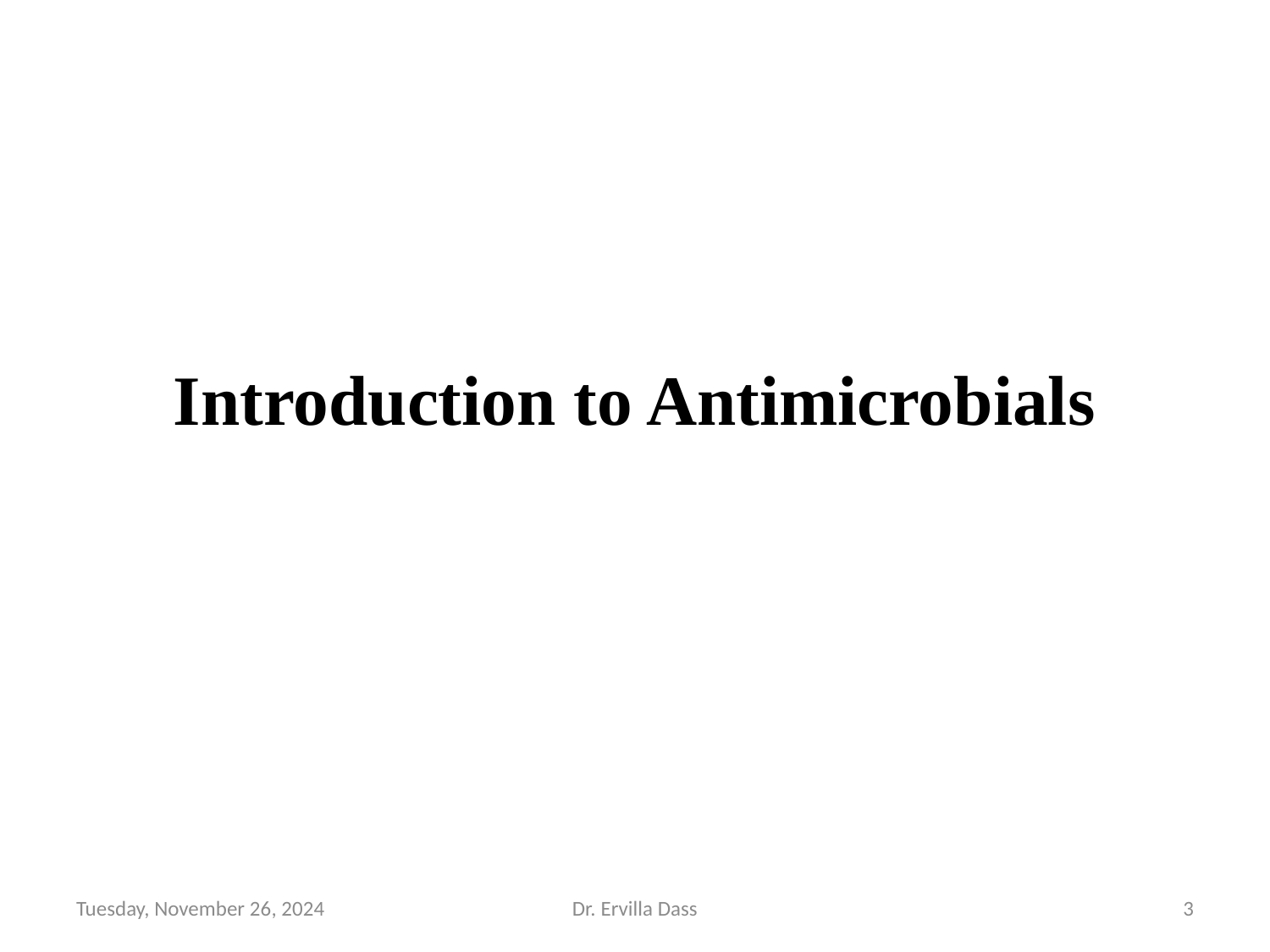

Introduction to Antimicrobials
Tuesday, November 26, 2024
Dr. Ervilla Dass
3